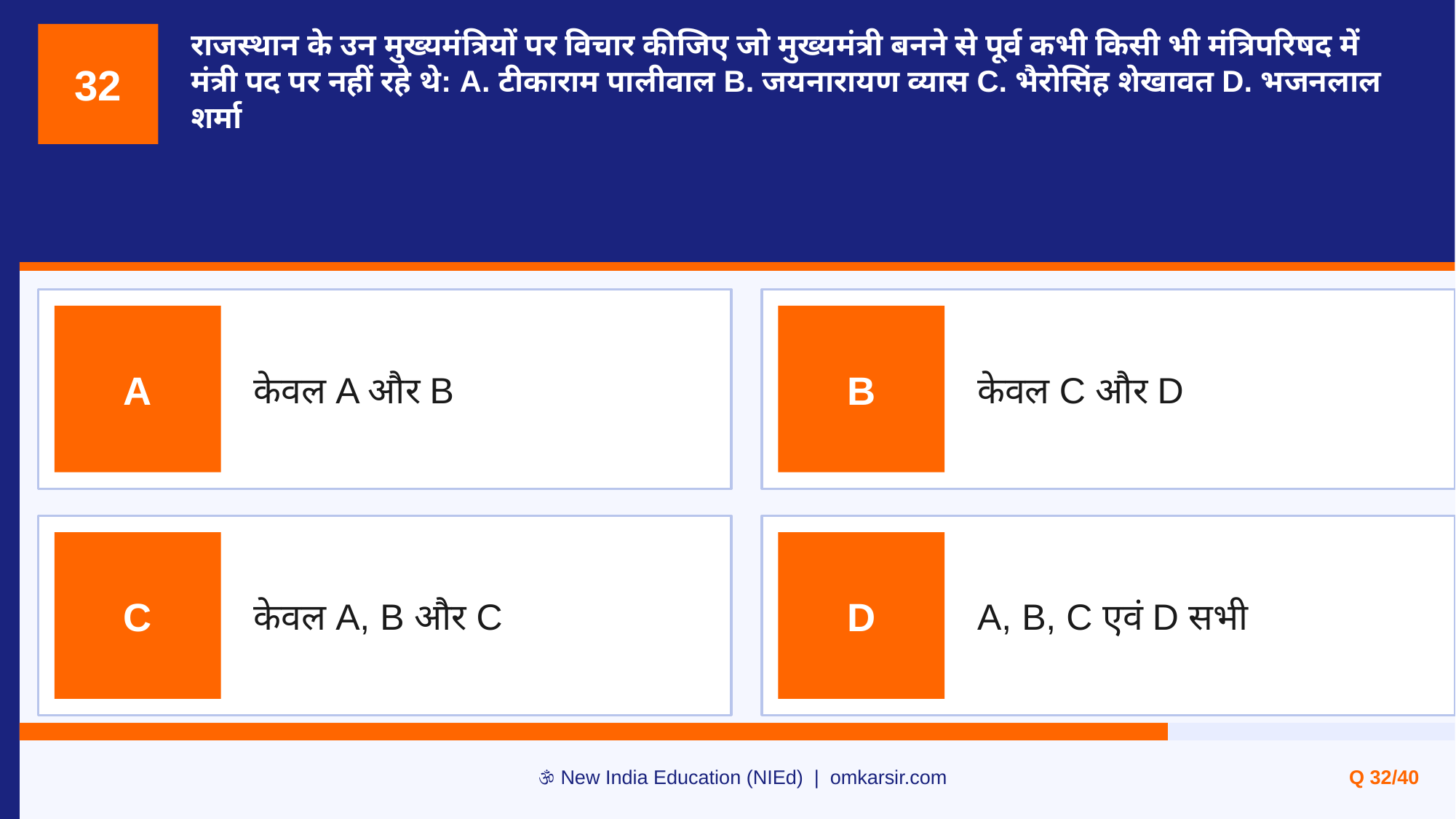

राजस्थान के उन मुख्यमंत्रियों पर विचार कीजिए जो मुख्यमंत्री बनने से पूर्व कभी किसी भी मंत्रिपरिषद में मंत्री पद पर नहीं रहे थे: A. टीकाराम पालीवाल B. जयनारायण व्यास C. भैरोसिंह शेखावत D. भजनलाल शर्मा
32

केवल A और B
केवल C और D
A
B

केवल A, B और C
A, B, C एवं D सभी
C
D

🕉️ New India Education (NIEd)  |  omkarsir.com
Q 32/40